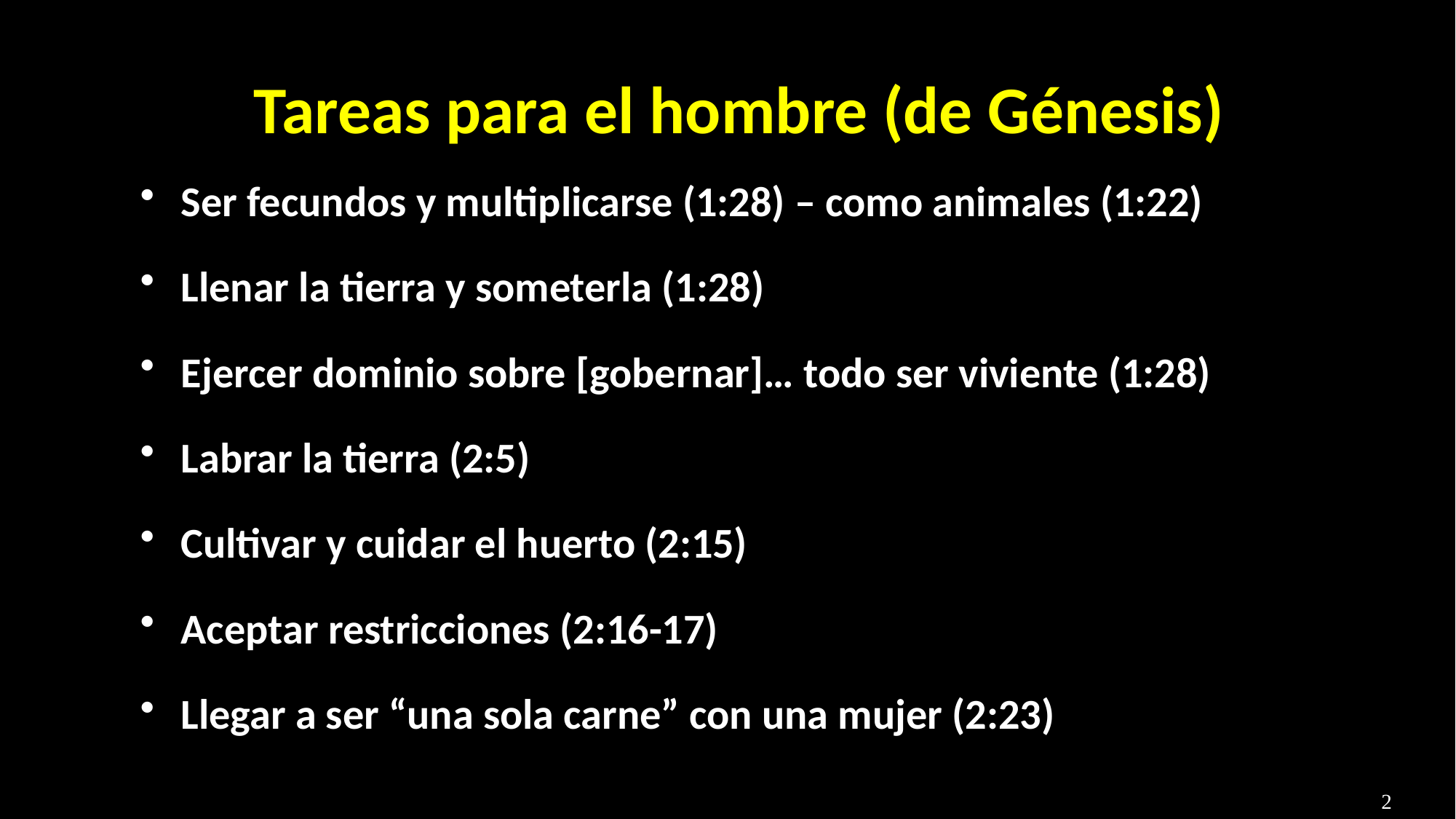

# Tareas para el hombre (de Génesis)
Ser fecundos y multiplicarse (1:28) – como animales (1:22)
Llenar la tierra y someterla (1:28)
Ejercer dominio sobre [gobernar]… todo ser viviente (1:28)
Labrar la tierra (2:5)
Cultivar y cuidar el huerto (2:15)
Aceptar restricciones (2:16-17)
Llegar a ser “una sola carne” con una mujer (2:23)
2